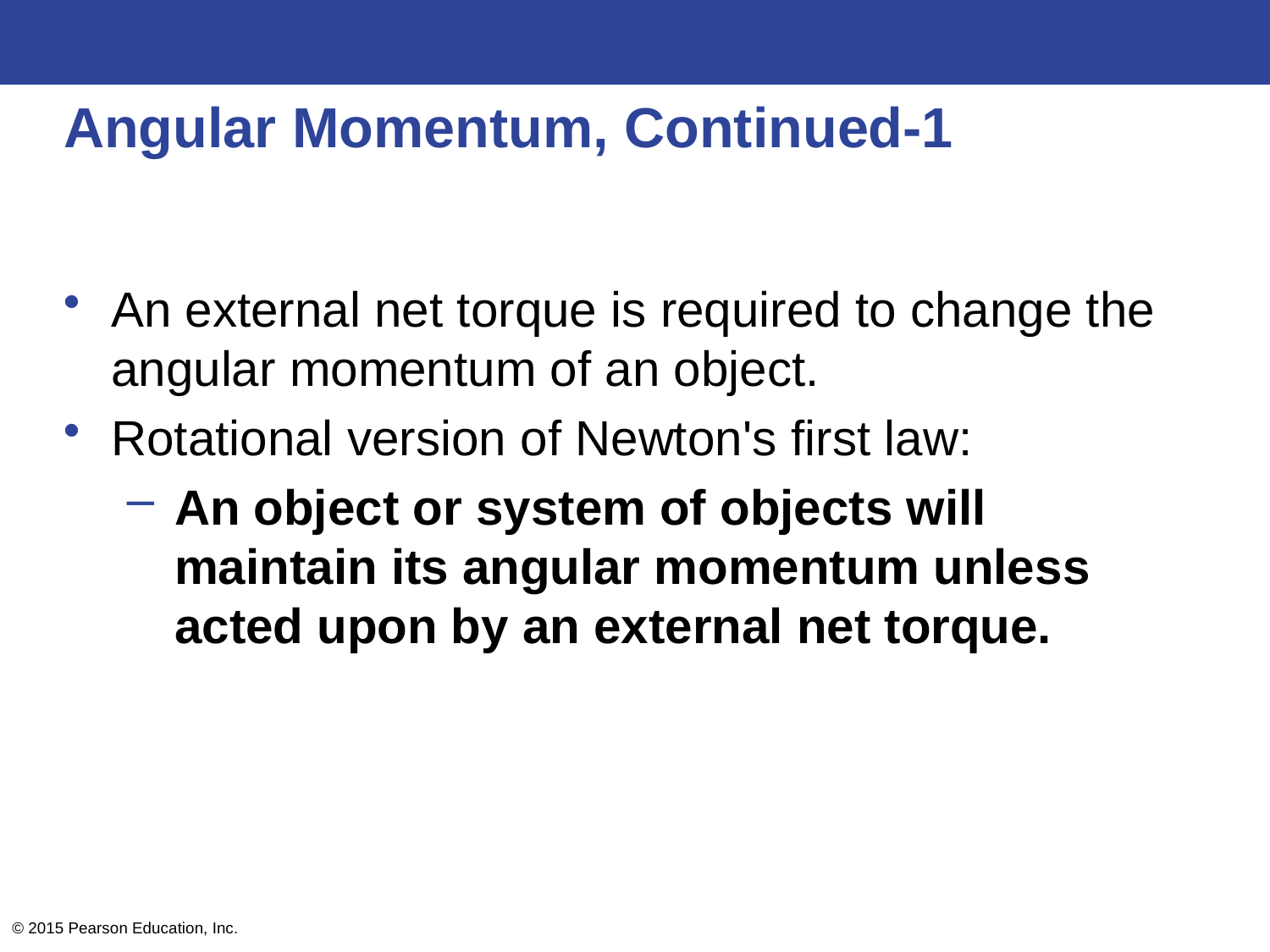

# Angular Momentum, Continued-1
An external net torque is required to change the angular momentum of an object.
Rotational version of Newton's first law:
An object or system of objects will maintain its angular momentum unless acted upon by an external net torque.